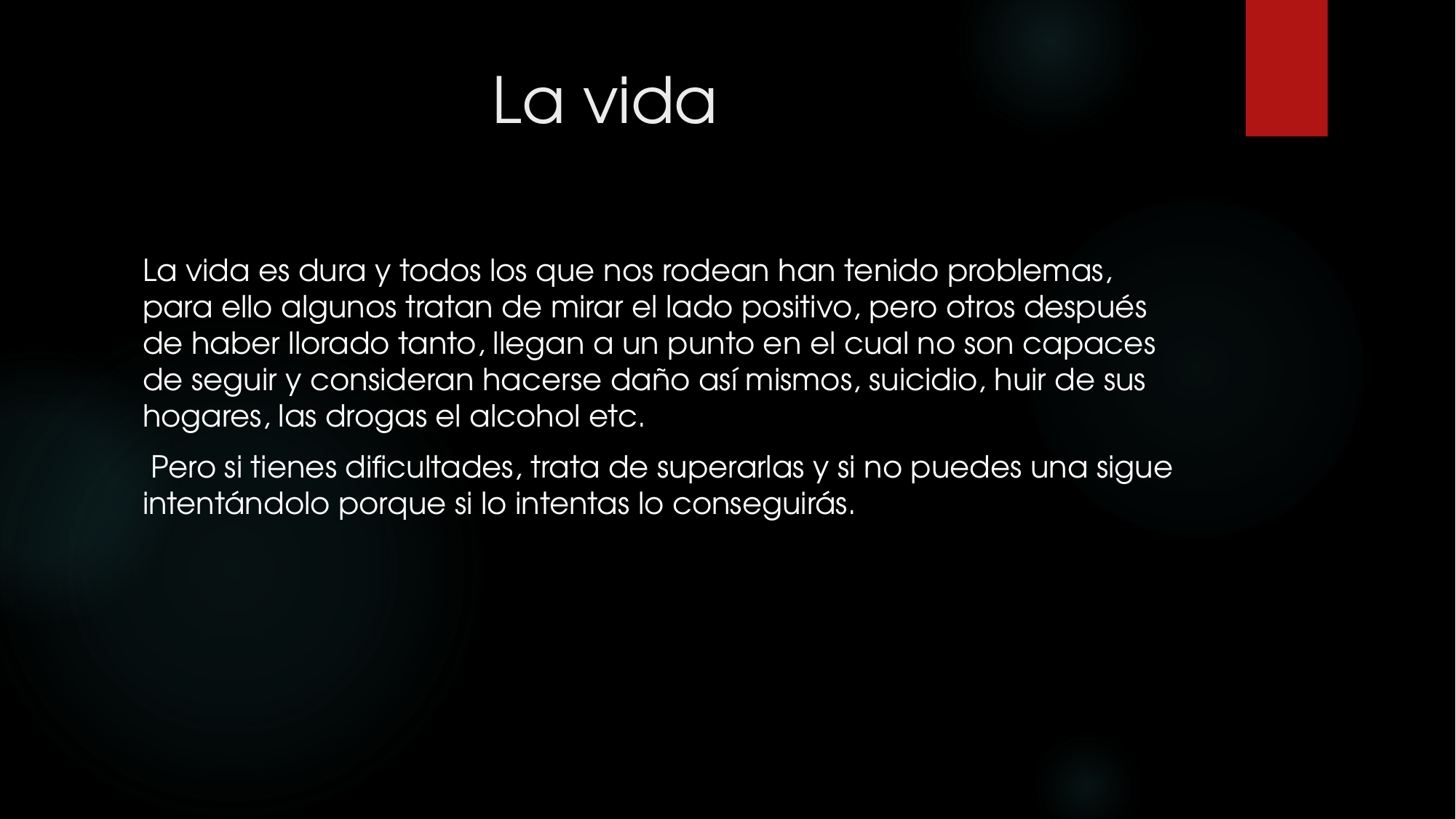

# La vida
La vida es dura y todos los que nos rodean han tenido problemas, para ello algunos tratan de mirar el lado positivo, pero otros después de haber llorado tanto, llegan a un punto en el cual no son capaces de seguir y consideran hacerse daño así mismos, suicidio, huir de sus hogares, las drogas el alcohol etc.
 Pero si tienes dificultades, trata de superarlas y si no puedes una sigue intentándolo porque si lo intentas lo conseguirás.